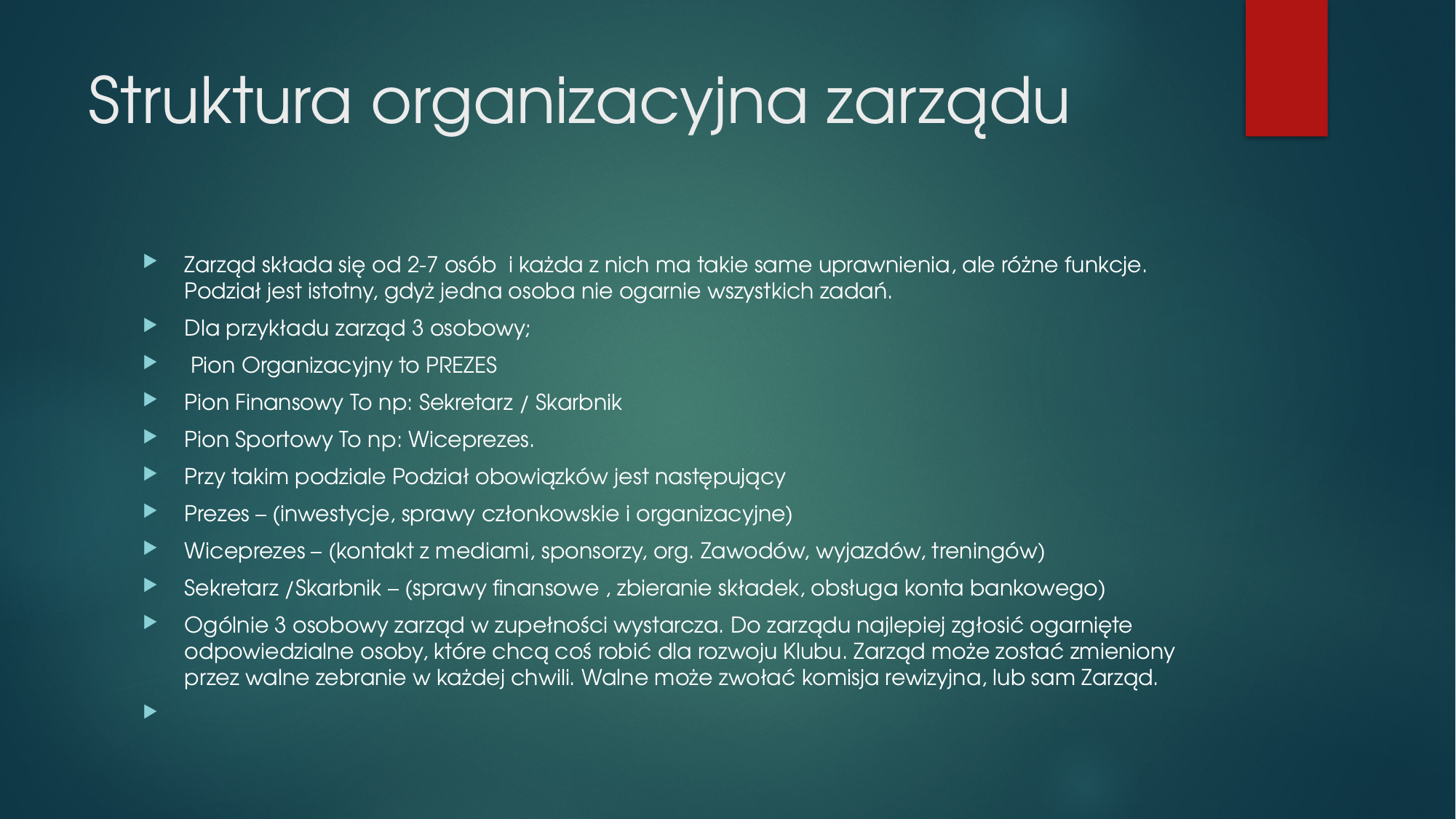

# Struktura organizacyjna zarządu
Zarząd składa się od 2-7 osób  i każda z nich ma takie same uprawnienia, ale różne funkcje. Podział jest istotny, gdyż jedna osoba nie ogarnie wszystkich zadań.
Dla przykładu zarząd 3 osobowy;
 Pion Organizacyjny to PREZES
Pion Finansowy To np: Sekretarz / Skarbnik
Pion Sportowy To np: Wiceprezes.
Przy takim podziale Podział obowiązków jest następujący
Prezes – (inwestycje, sprawy członkowskie i organizacyjne)
Wiceprezes – (kontakt z mediami, sponsorzy, org. Zawodów, wyjazdów, treningów)
Sekretarz /Skarbnik – (sprawy finansowe , zbieranie składek, obsługa konta bankowego)
Ogólnie 3 osobowy zarząd w zupełności wystarcza. Do zarządu najlepiej zgłosić ogarnięte odpowiedzialne osoby, które chcą coś robić dla rozwoju Klubu. Zarząd może zostać zmieniony przez walne zebranie w każdej chwili. Walne może zwołać komisja rewizyjna, lub sam Zarząd.